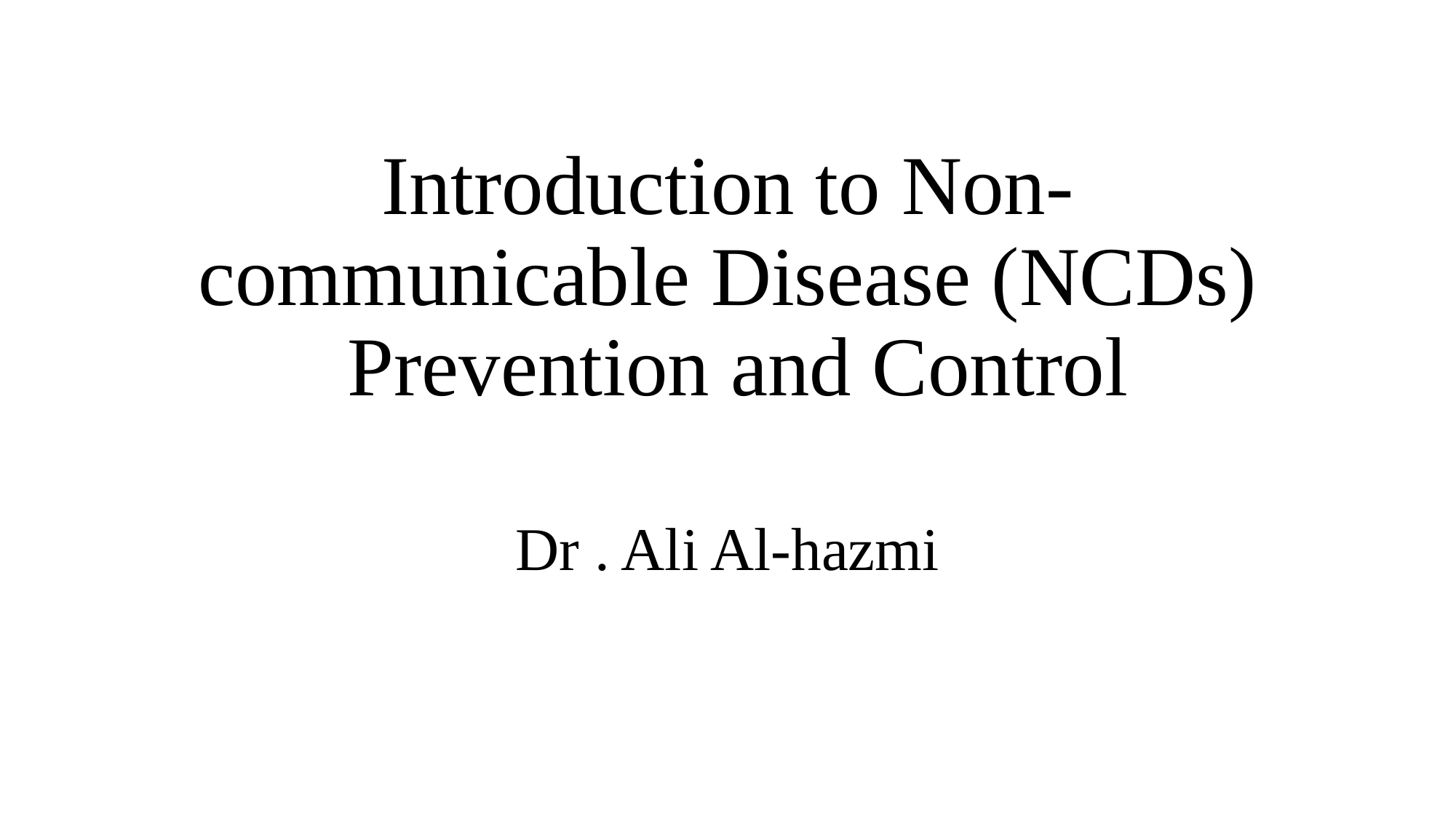

# Introduction to Non-communicable Disease (NCDs) Prevention and Control
Dr . Ali Al-hazmi